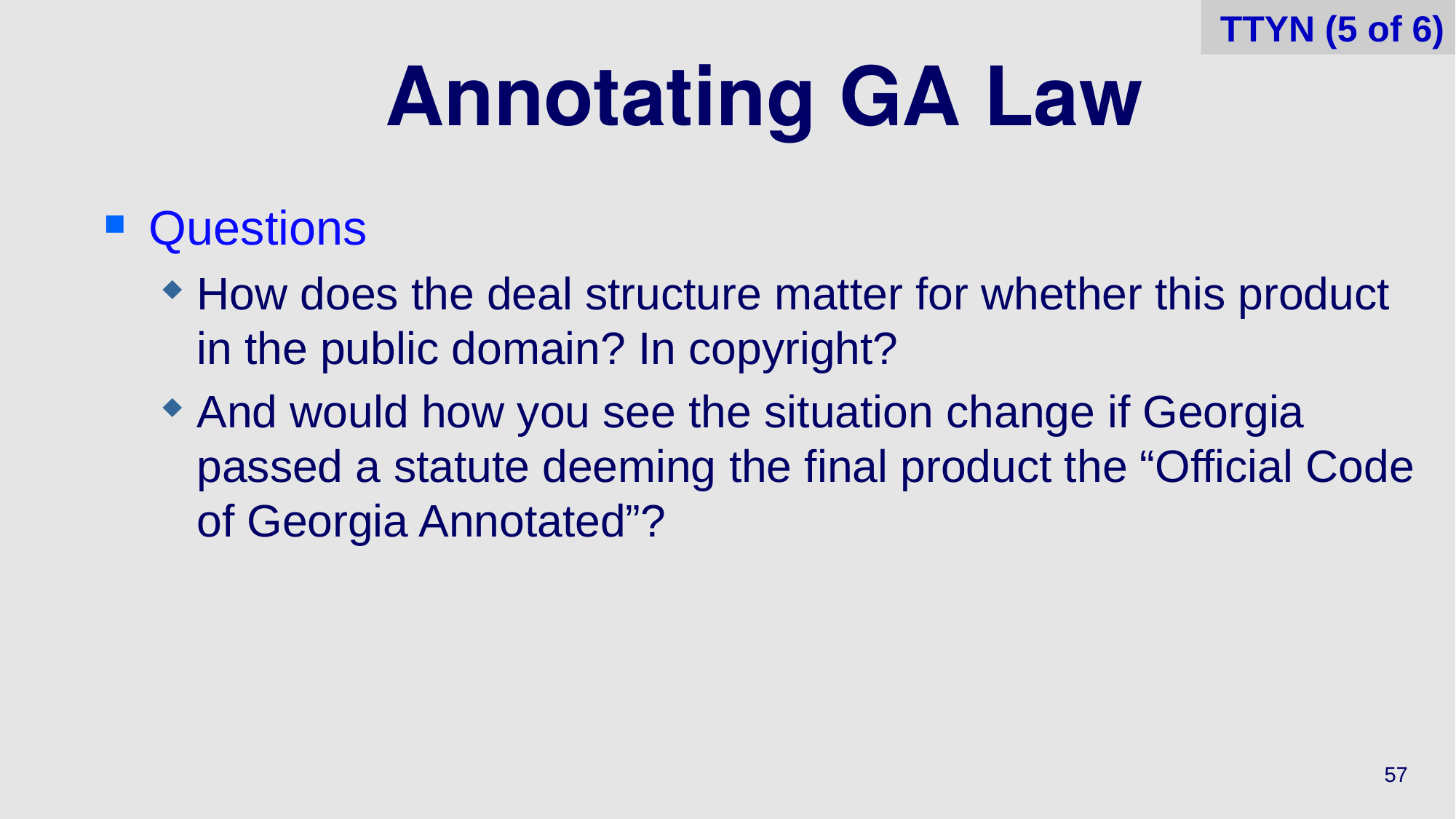

TTYN (5 of 6)
# Annotating GA Law
Questions
How does the deal structure matter for whether this product in the public domain? In copyright?
And would how you see the situation change if Georgia passed a statute deeming the final product the “Official Code of Georgia Annotated”?
57